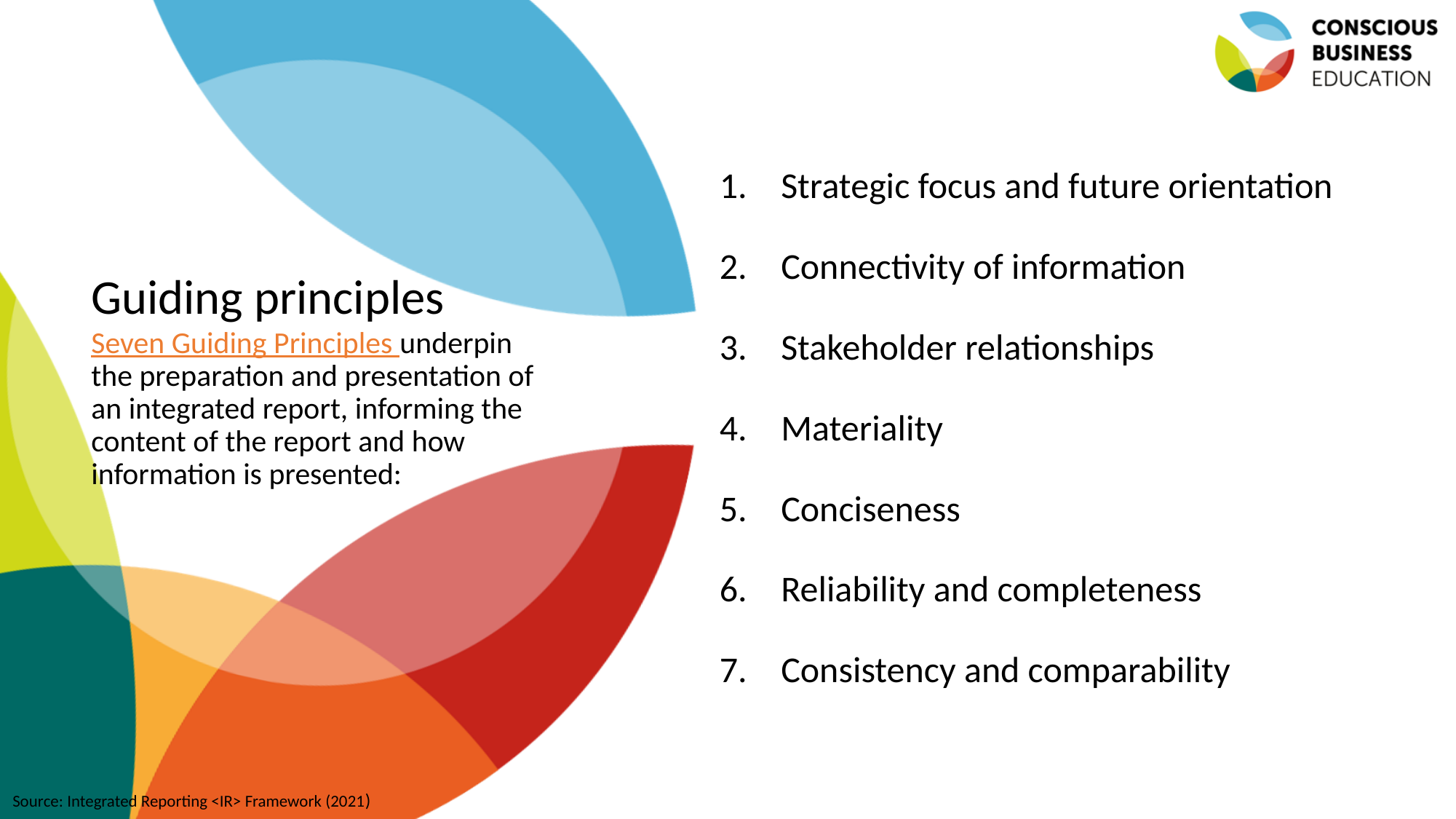

Strategic focus and future orientation
Connectivity of information
Stakeholder relationships
Materiality
Conciseness
Reliability and completeness
Consistency and comparability
# Guiding principles
Seven Guiding Principles underpin the preparation and presentation of an integrated report, informing the content of the report and how information is presented:
Source: Integrated Reporting <IR> Framework (2021)